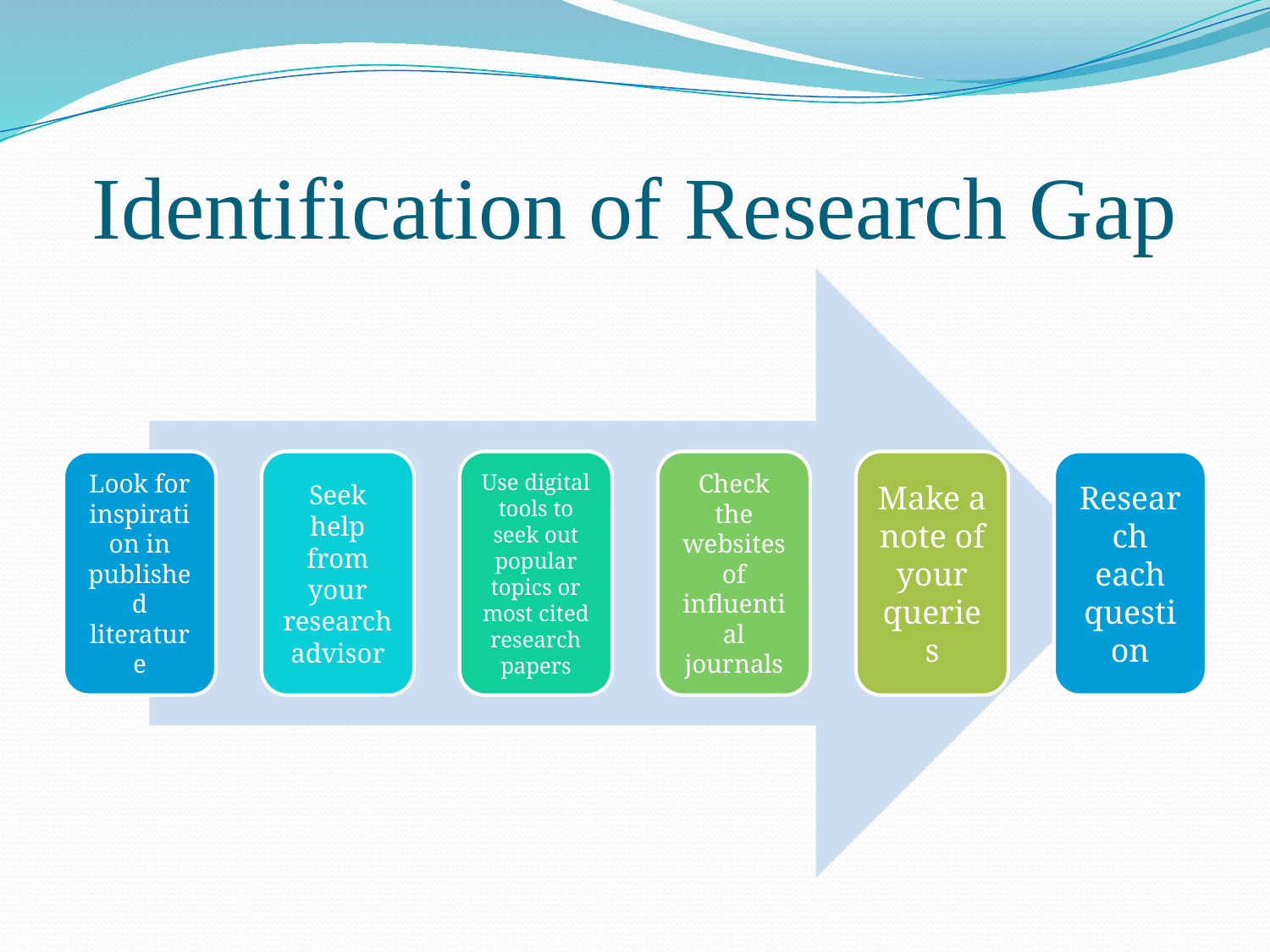

# Identification of Research Gap
Look for inspiration in published literature
Seek help from your research advisor
Use digital tools to seek out popular topics or most cited research papers
Check the websites of influential journals
Make a note of your queries
Research each question